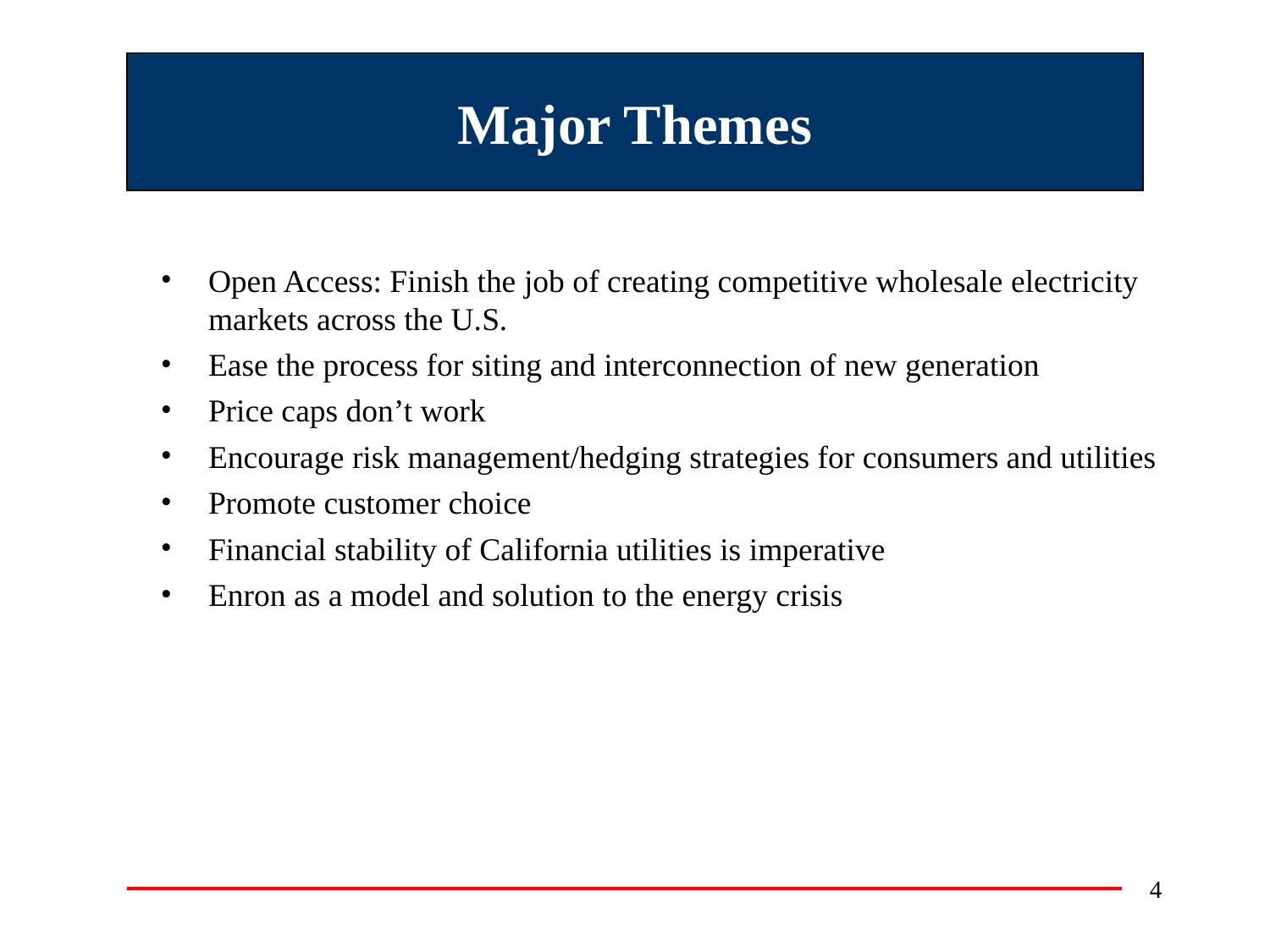

# Major Themes
Open Access: Finish the job of creating competitive wholesale electricity markets across the U.S.
Ease the process for siting and interconnection of new generation
Price caps don’t work
Encourage risk management/hedging strategies for consumers and utilities
Promote customer choice
Financial stability of California utilities is imperative
Enron as a model and solution to the energy crisis
4